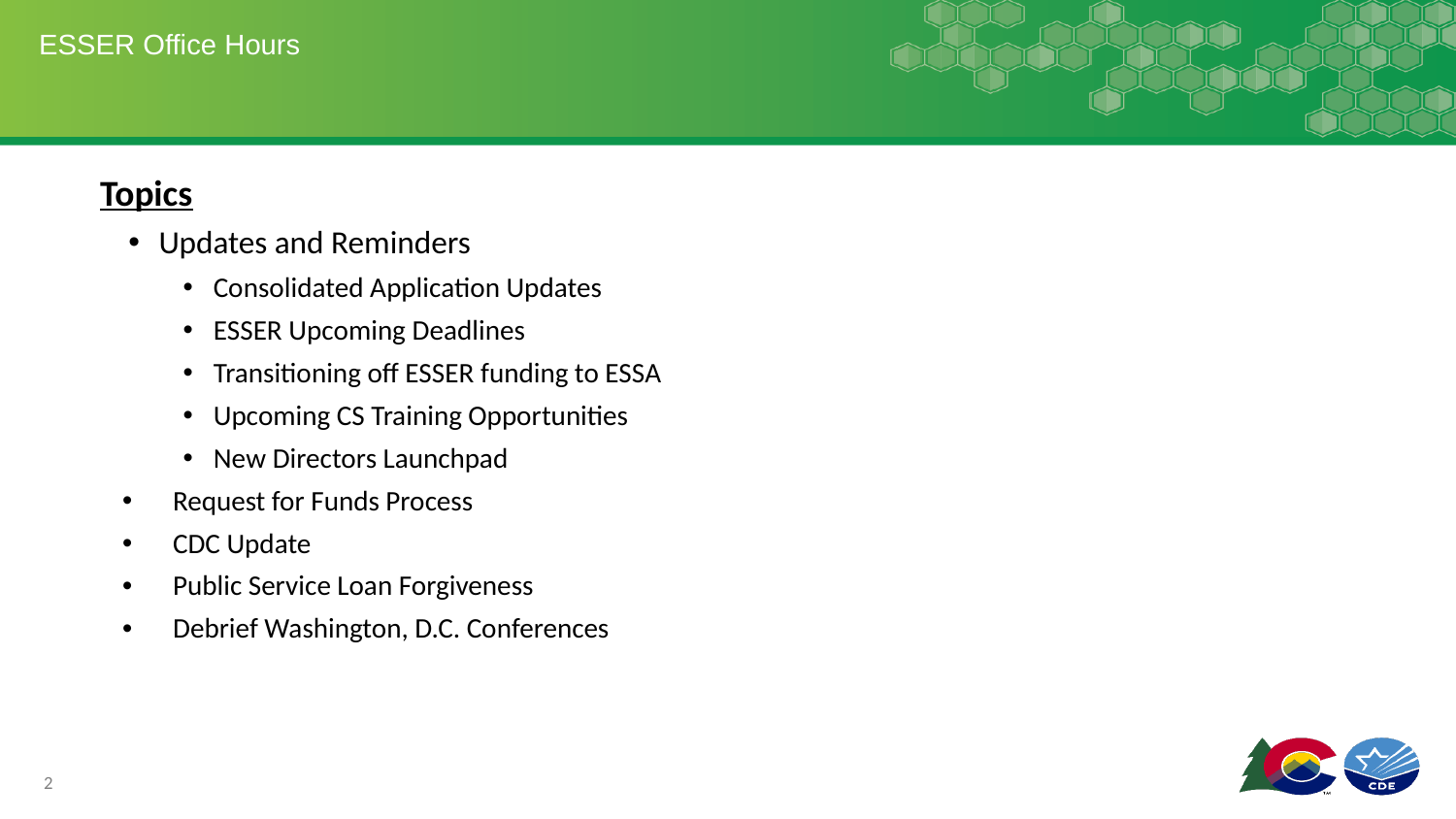

# ESSER Office Hours
Topics
Updates and Reminders
Consolidated Application Updates
ESSER Upcoming Deadlines
Transitioning off ESSER funding to ESSA
Upcoming CS Training Opportunities
New Directors Launchpad
Request for Funds Process
CDC Update
Public Service Loan Forgiveness
Debrief Washington, D.C. Conferences

2